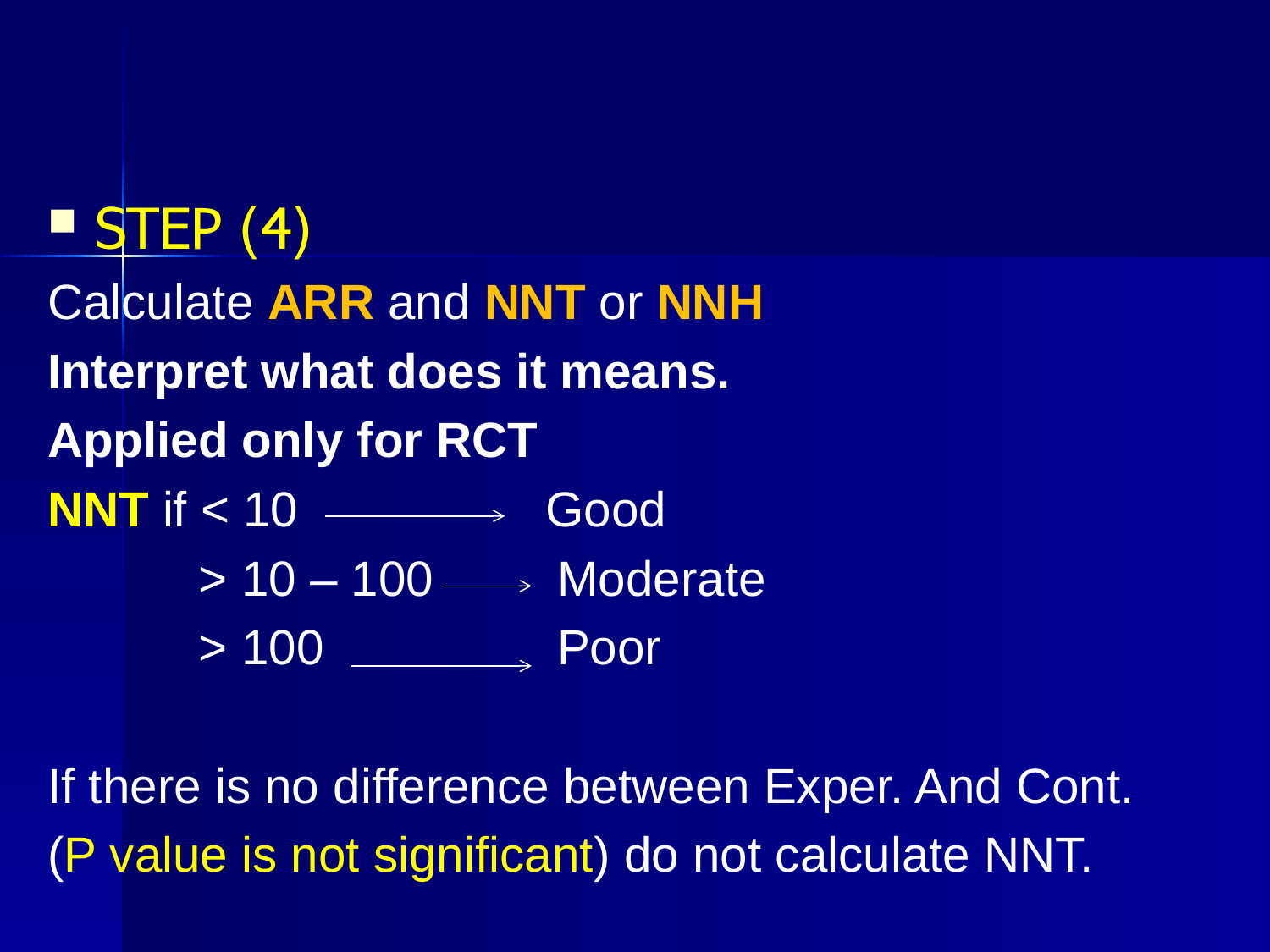

#
STEP (4)
Calculate ARR and NNT or NNH
Interpret what does it means.
Applied only for RCT
NNT if < 10                  Good
           > 10 – 100         Moderate
           > 100                 Poor

If there is no difference between Exper. And Cont.
(P value is not significant) do not calculate NNT.